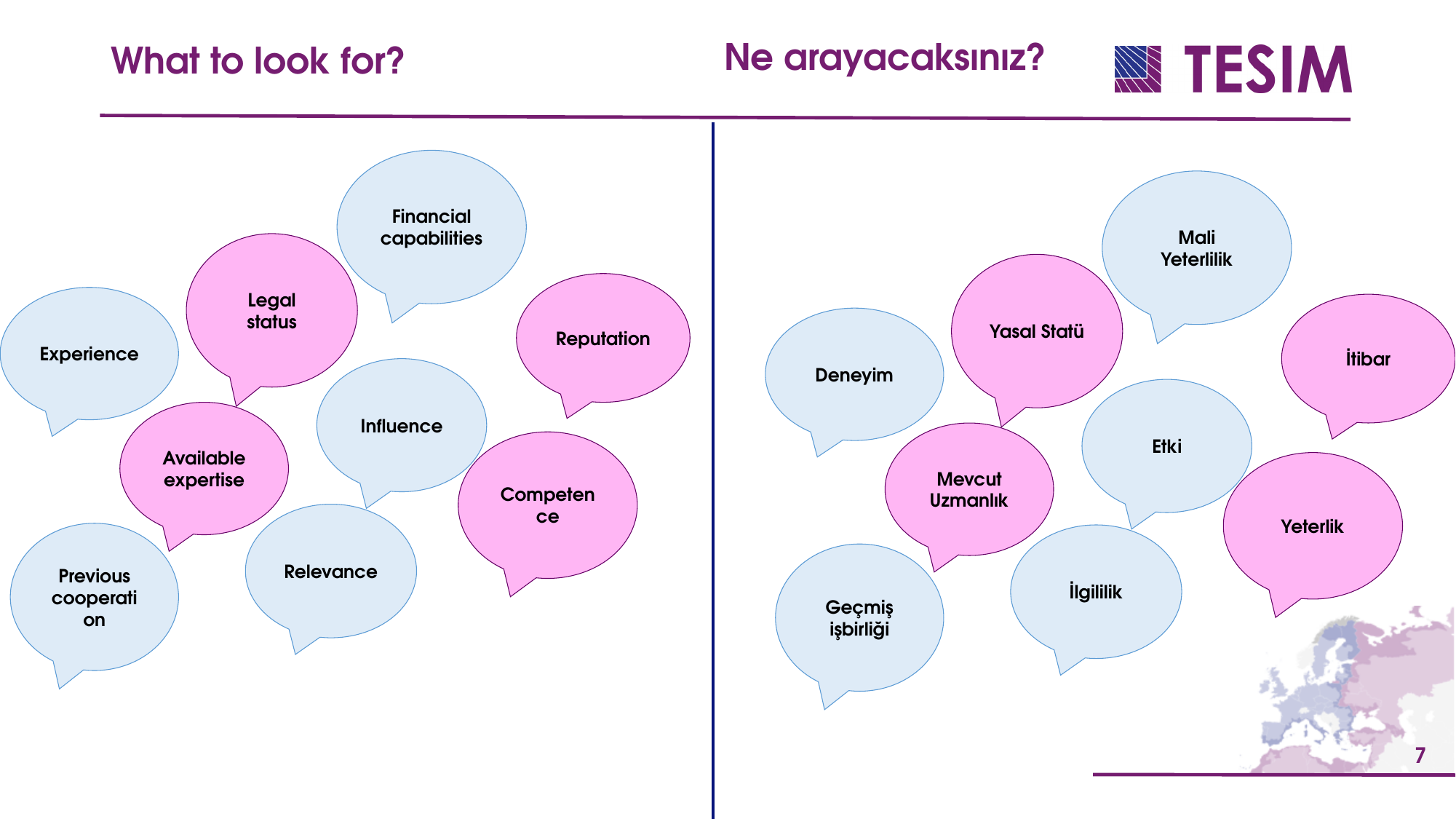

Ne arayacaksınız?
What to look for?
Financial capabilities
Mali Yeterlilik
Legal status
Yasal Statü
Reputation
Experience
İtibar
Deneyim
Influence
Etki
Available expertise
Mevcut Uzmanlık
Competence
Yeterlik
Relevance
Previous cooperation
İlgililik
Geçmiş işbirliği